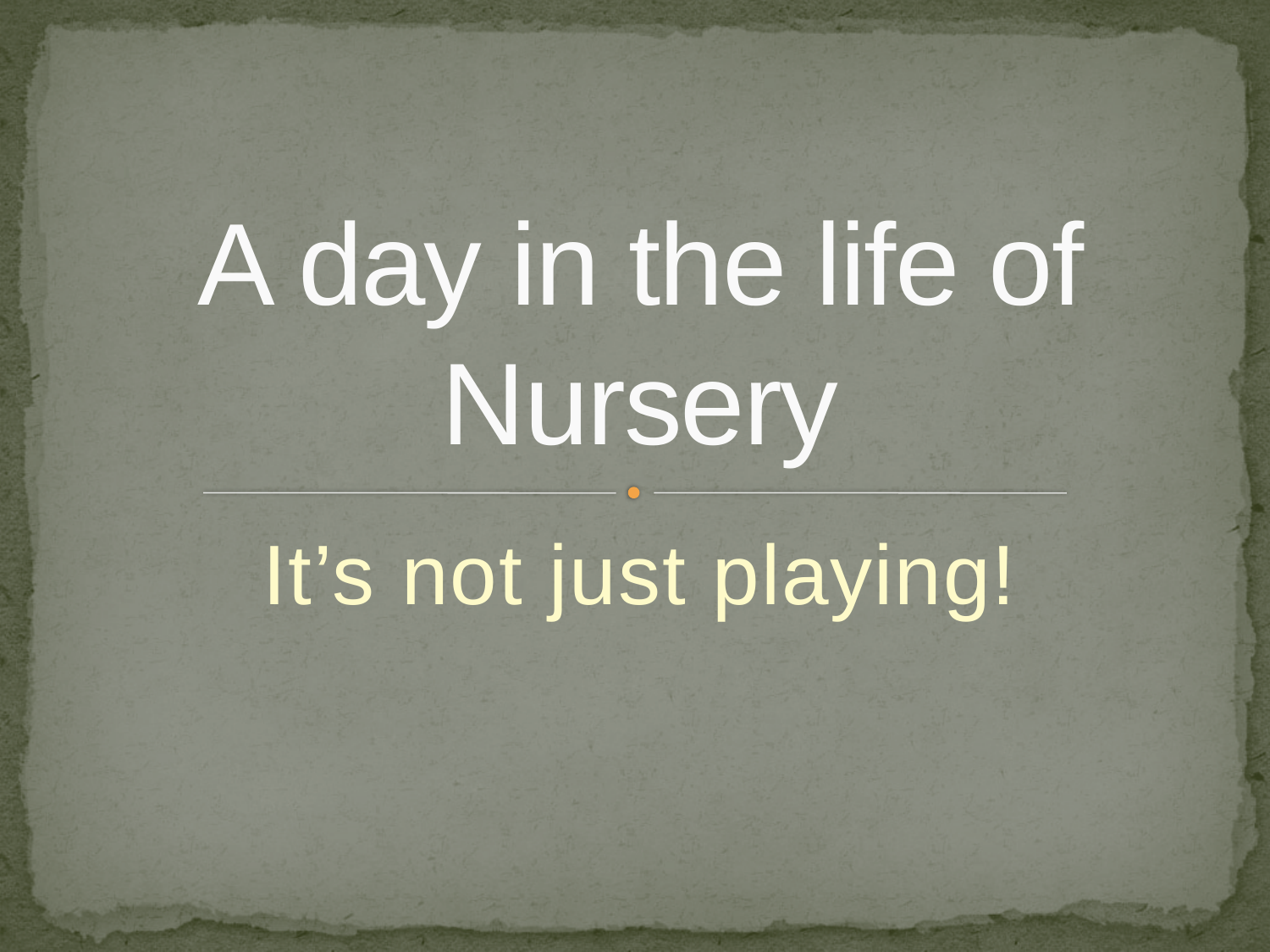

# A day in the life of Nursery
It’s not just playing!